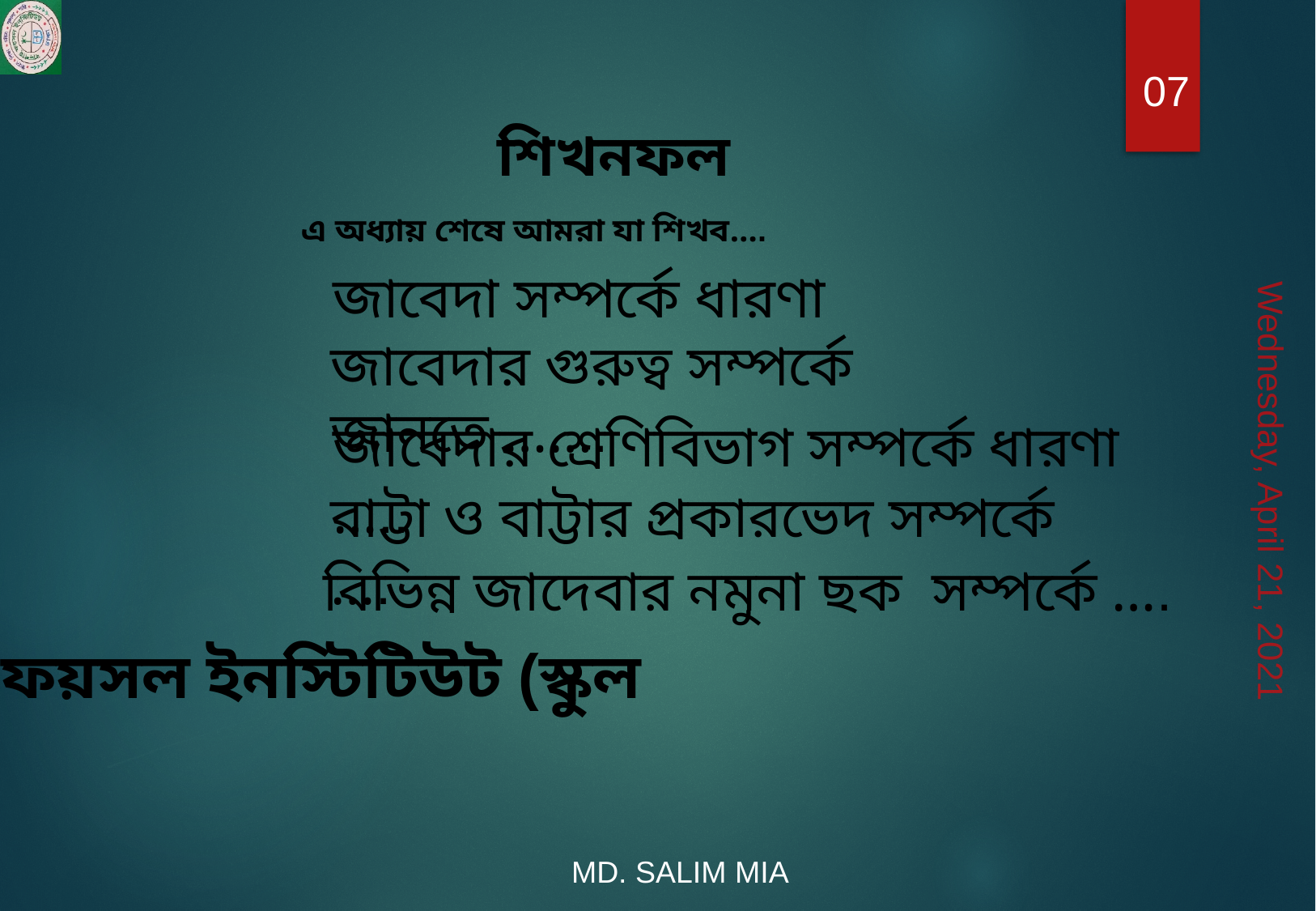

07
শিখনফল
এ অধ্যায় শেষে আমরা যা শিখব….

জাবেদা সম্পর্কে ধারণা
জাবেদার গুরুত্ব সম্পর্কে জানতে …….
জাবেদার শ্রেণিবিভাগ সম্পর্কে ধারণা  …..
Wednesday, April 21, 2021
বাট্টা ও বাট্টার প্রকারভেদ সম্পর্কে ….
বিভিন্ন জাদেবার নমুনা ছক  সম্পর্কে ….
মো: সেলিম মিয়া, প্রভাষক, বাদশাহ্ ফয়সল ইনস্টিটিউট (স্কুল  এন্ড কলেজ)